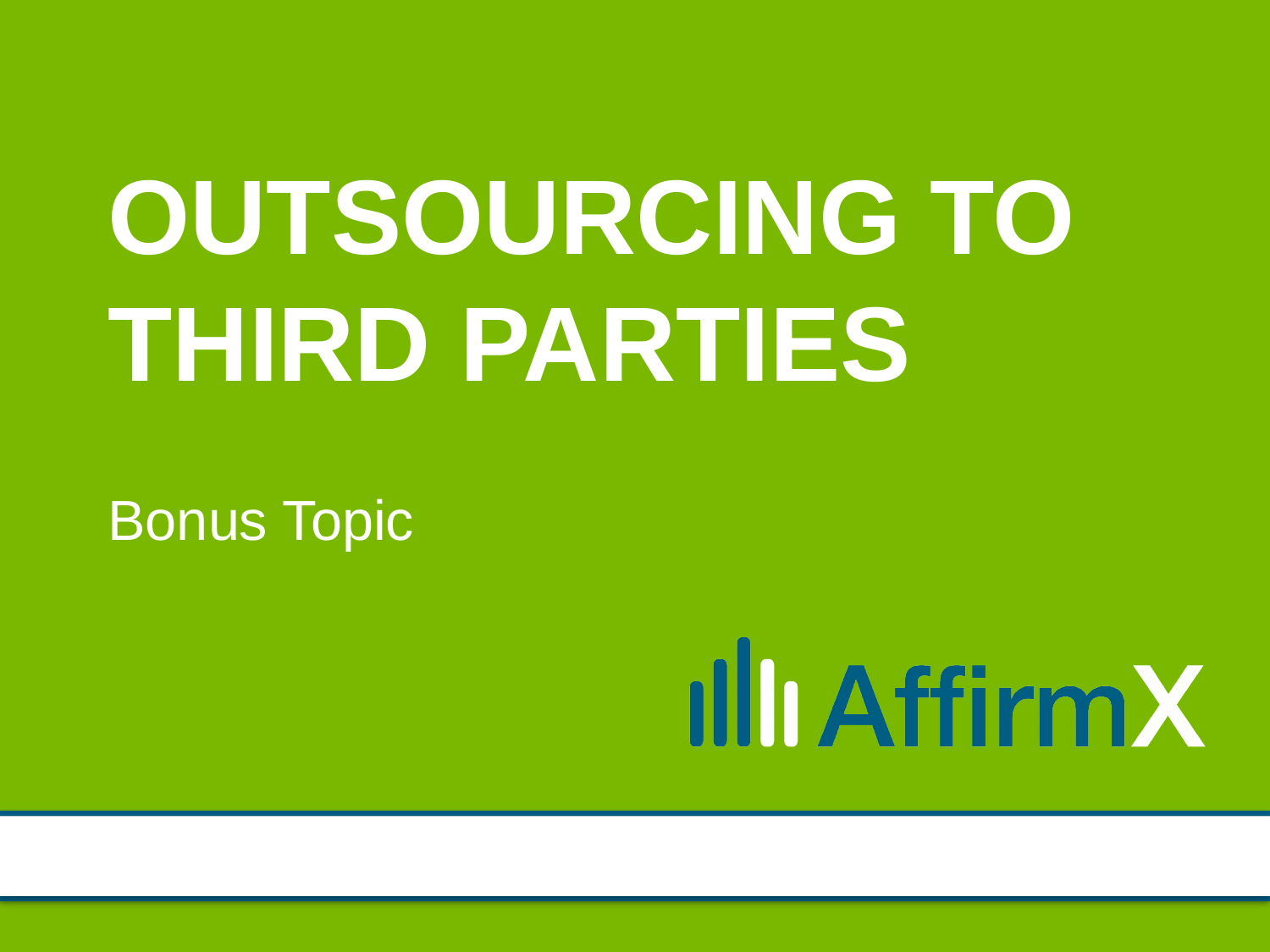

# OUTSOURCING TO THIRD PARTIES
Bonus Topic